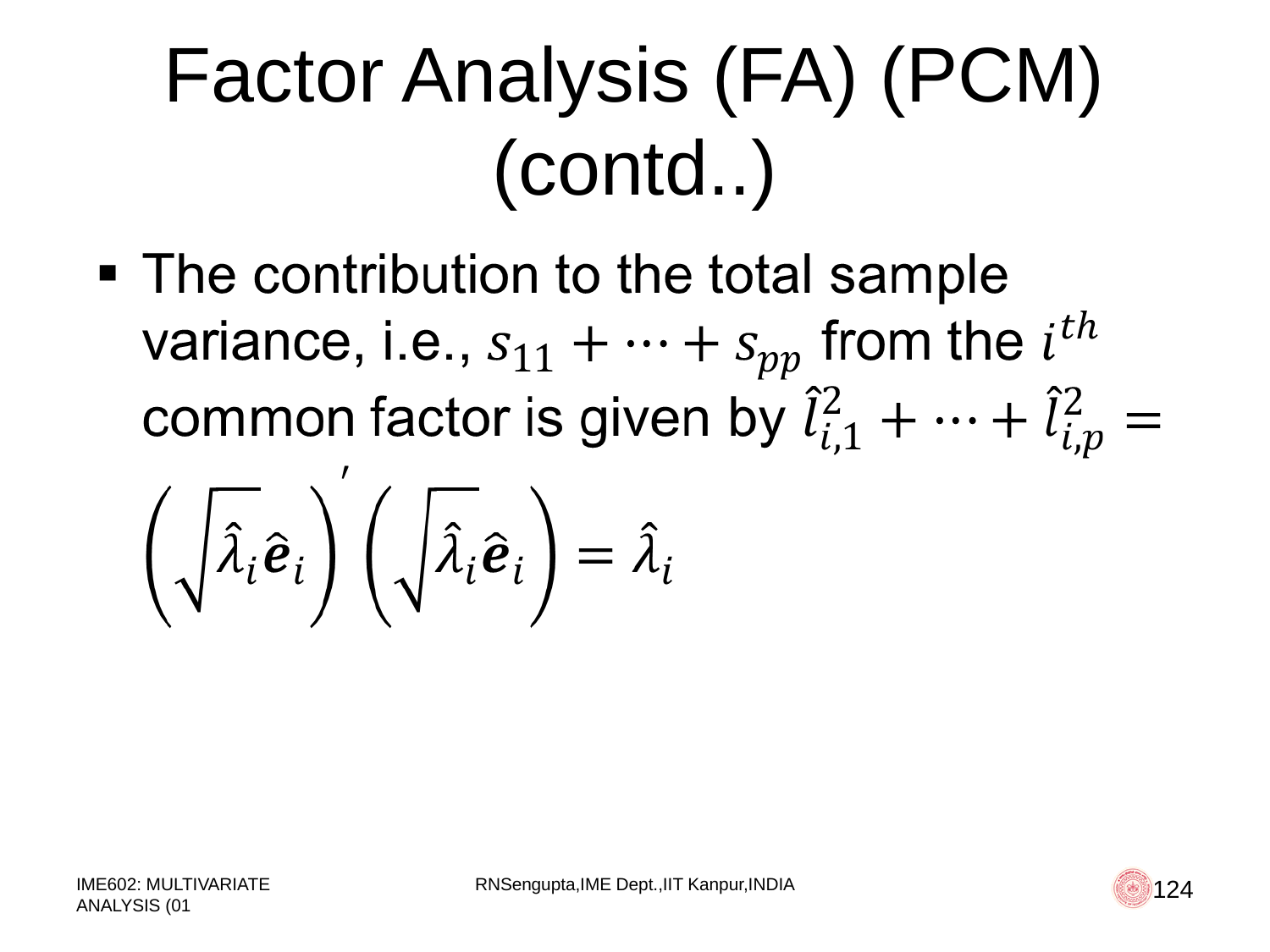

# Factor Analysis (FA) (PCM) (contd..)

IME602: MULTIVARIATE ANALYSIS (01
RNSengupta,IME Dept.,IIT Kanpur,INDIA
124